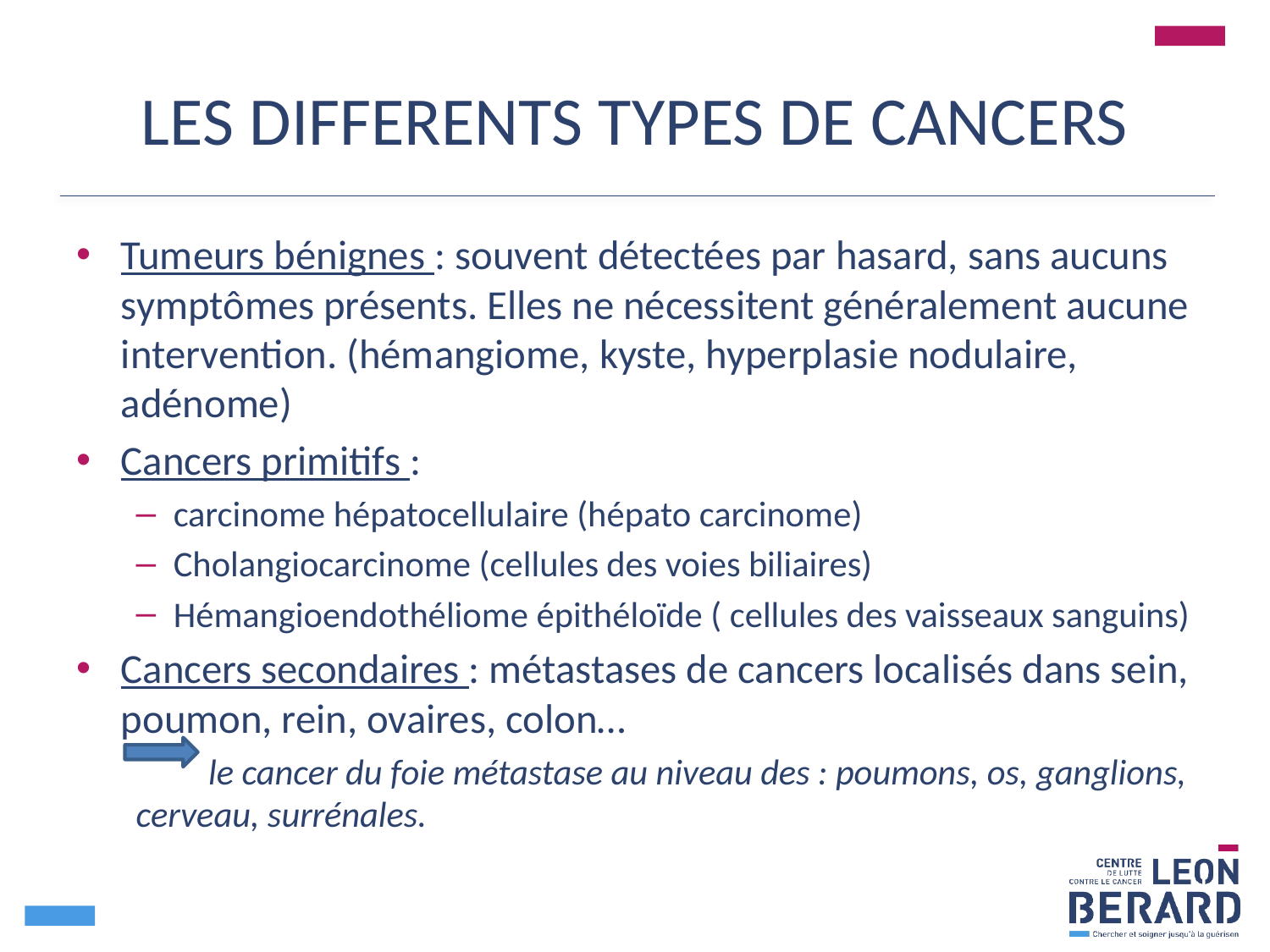

# LES DIFFERENTS TYPES DE CANCERS
Tumeurs bénignes : souvent détectées par hasard, sans aucuns symptômes présents. Elles ne nécessitent généralement aucune intervention. (hémangiome, kyste, hyperplasie nodulaire, adénome)
Cancers primitifs :
carcinome hépatocellulaire (hépato carcinome)
Cholangiocarcinome (cellules des voies biliaires)
Hémangioendothéliome épithéloïde ( cellules des vaisseaux sanguins)
Cancers secondaires : métastases de cancers localisés dans sein, poumon, rein, ovaires, colon…
         le cancer du foie métastase au niveau des : poumons, os, ganglions, cerveau, surrénales.